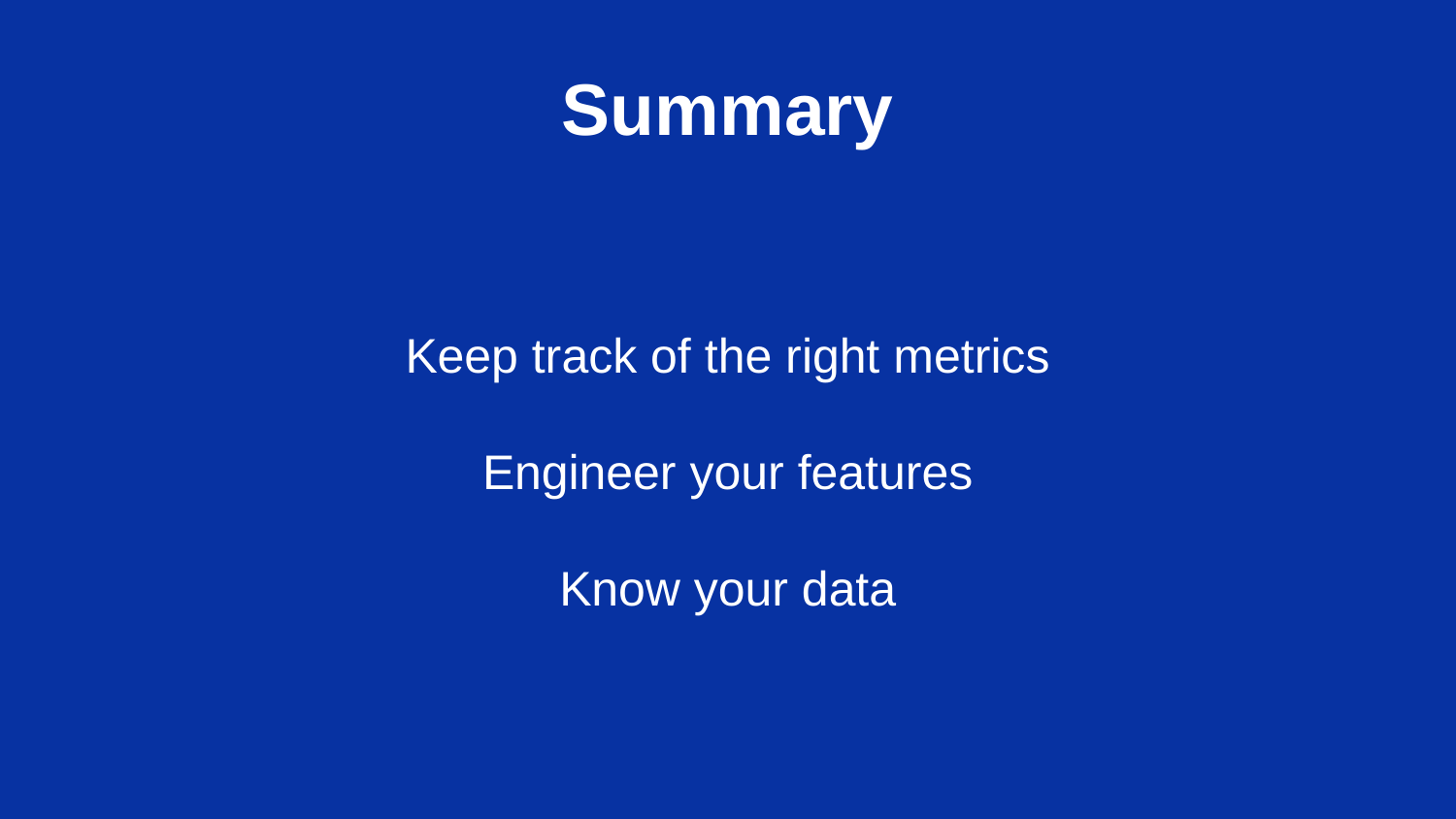

Summary

Keep track of the right metrics

Engineer your features

Know your data